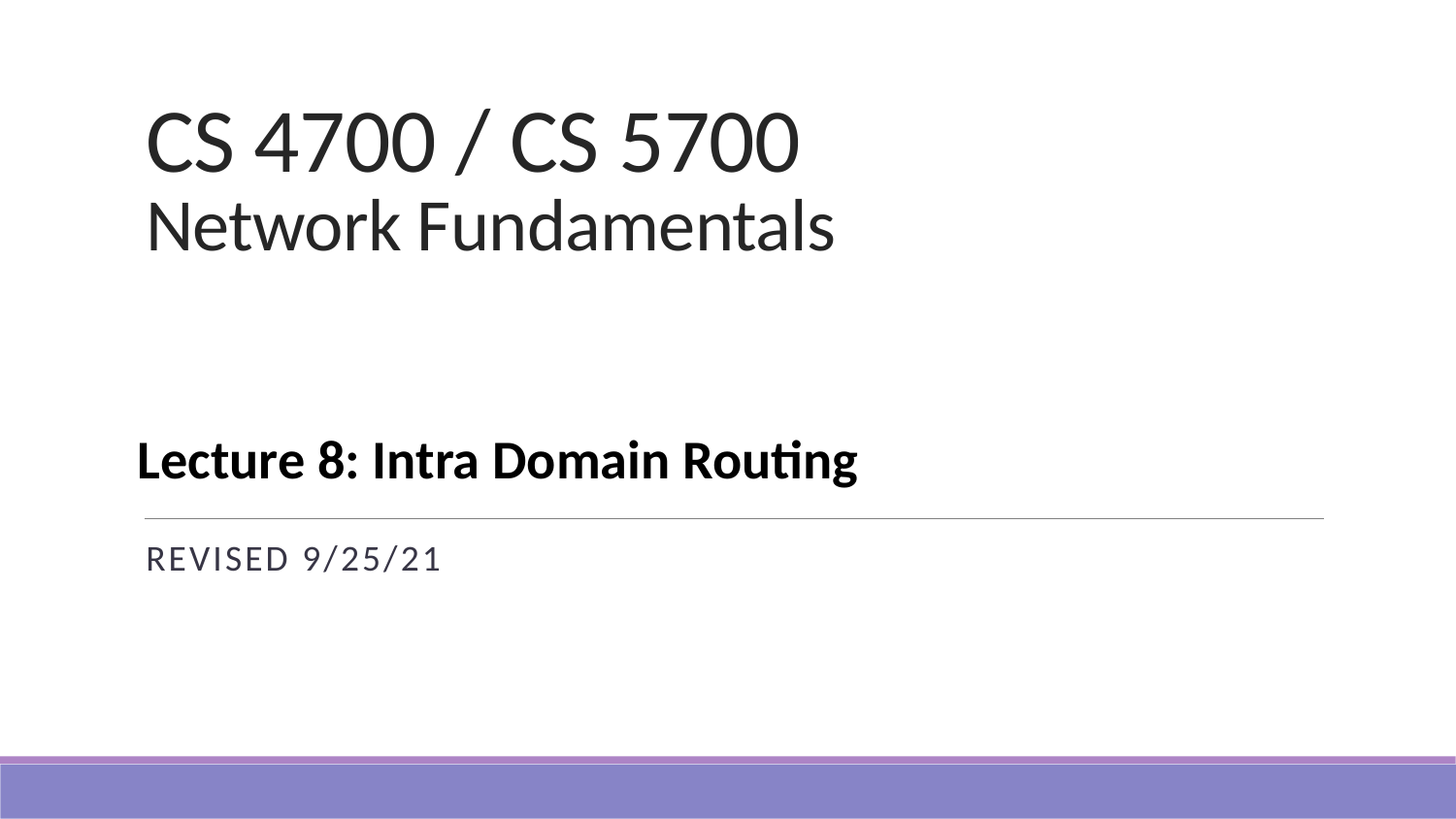

# CS 4700 / CS 5700 Network Fundamentals
Lecture 8: Intra Domain Routing

Revised 9/25/21